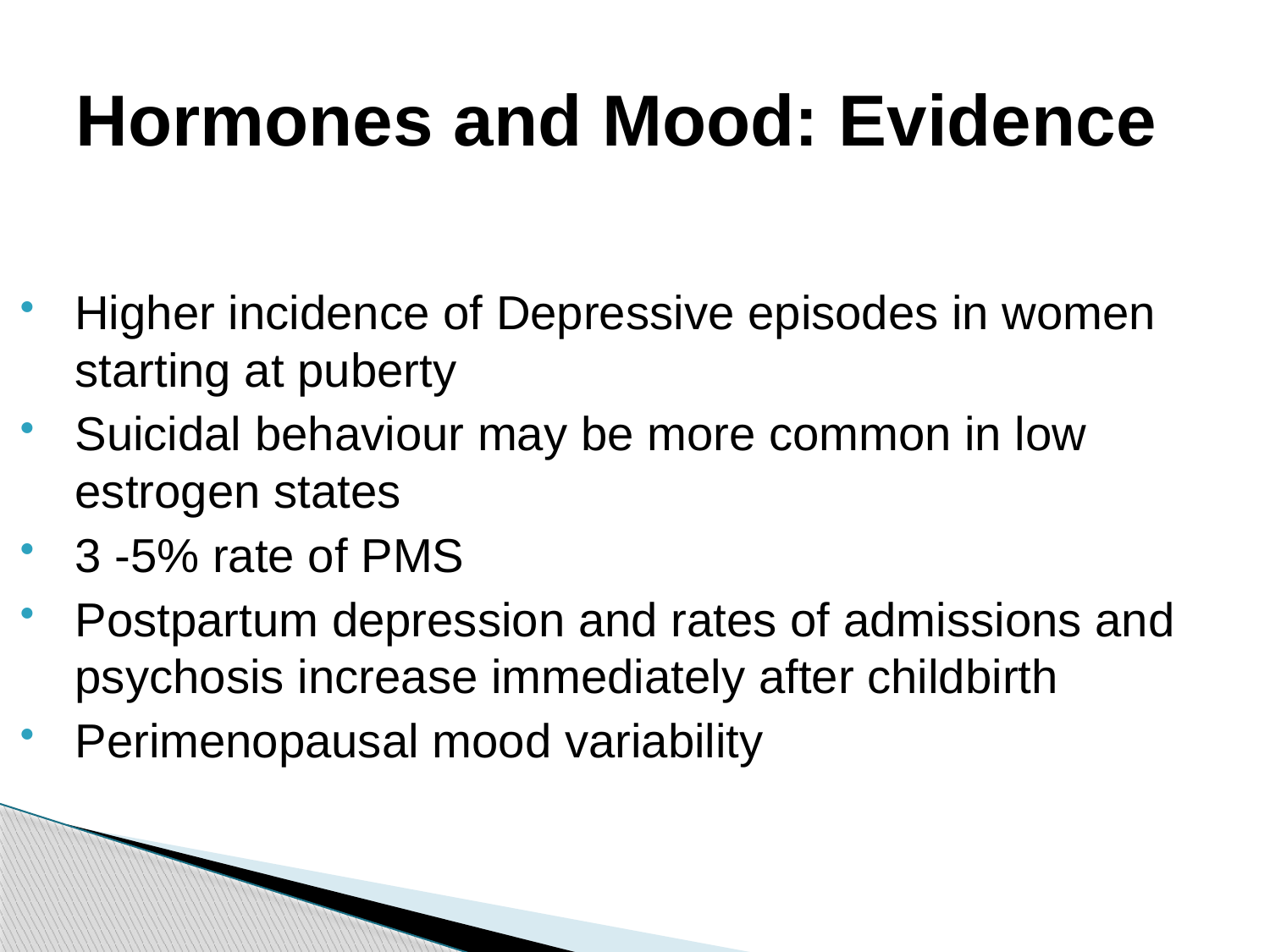

# Hormones and Mood: Evidence

Higher incidence of Depressive episodes in women starting at puberty
Suicidal behaviour may be more common in low estrogen states
3 -5% rate of PMS
Postpartum depression and rates of admissions and psychosis increase immediately after childbirth
Perimenopausal mood variability